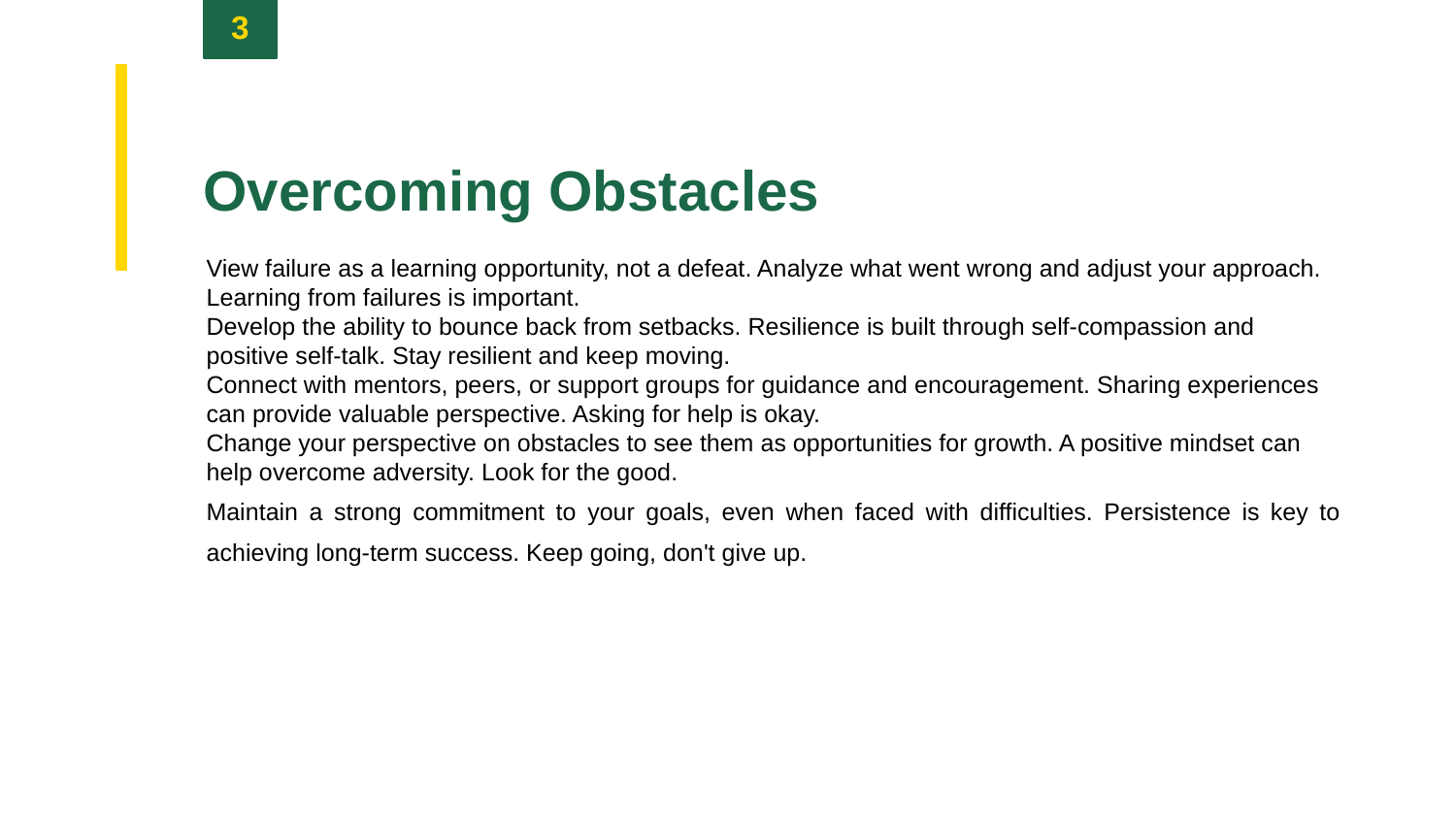

3

Overcoming Obstacles
View failure as a learning opportunity, not a defeat. Analyze what went wrong and adjust your approach. Learning from failures is important.
Develop the ability to bounce back from setbacks. Resilience is built through self-compassion and positive self-talk. Stay resilient and keep moving.
Connect with mentors, peers, or support groups for guidance and encouragement. Sharing experiences can provide valuable perspective. Asking for help is okay.
Change your perspective on obstacles to see them as opportunities for growth. A positive mindset can help overcome adversity. Look for the good.
Maintain a strong commitment to your goals, even when faced with difficulties. Persistence is key to achieving long-term success. Keep going, don't give up.